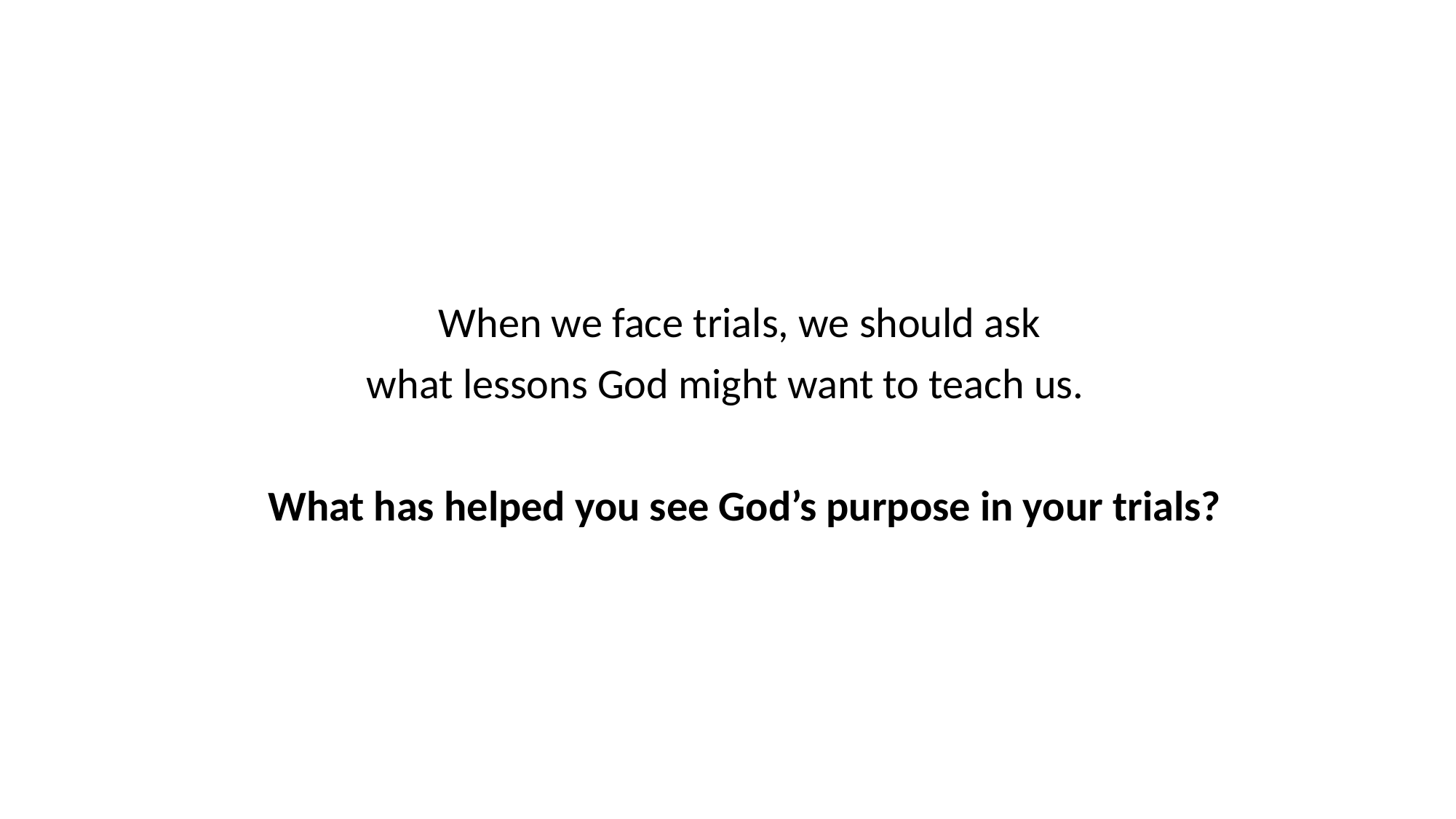

When we face trials, we should ask
what lessons God might want to teach us.

What has helped you see God’s purpose in your trials?